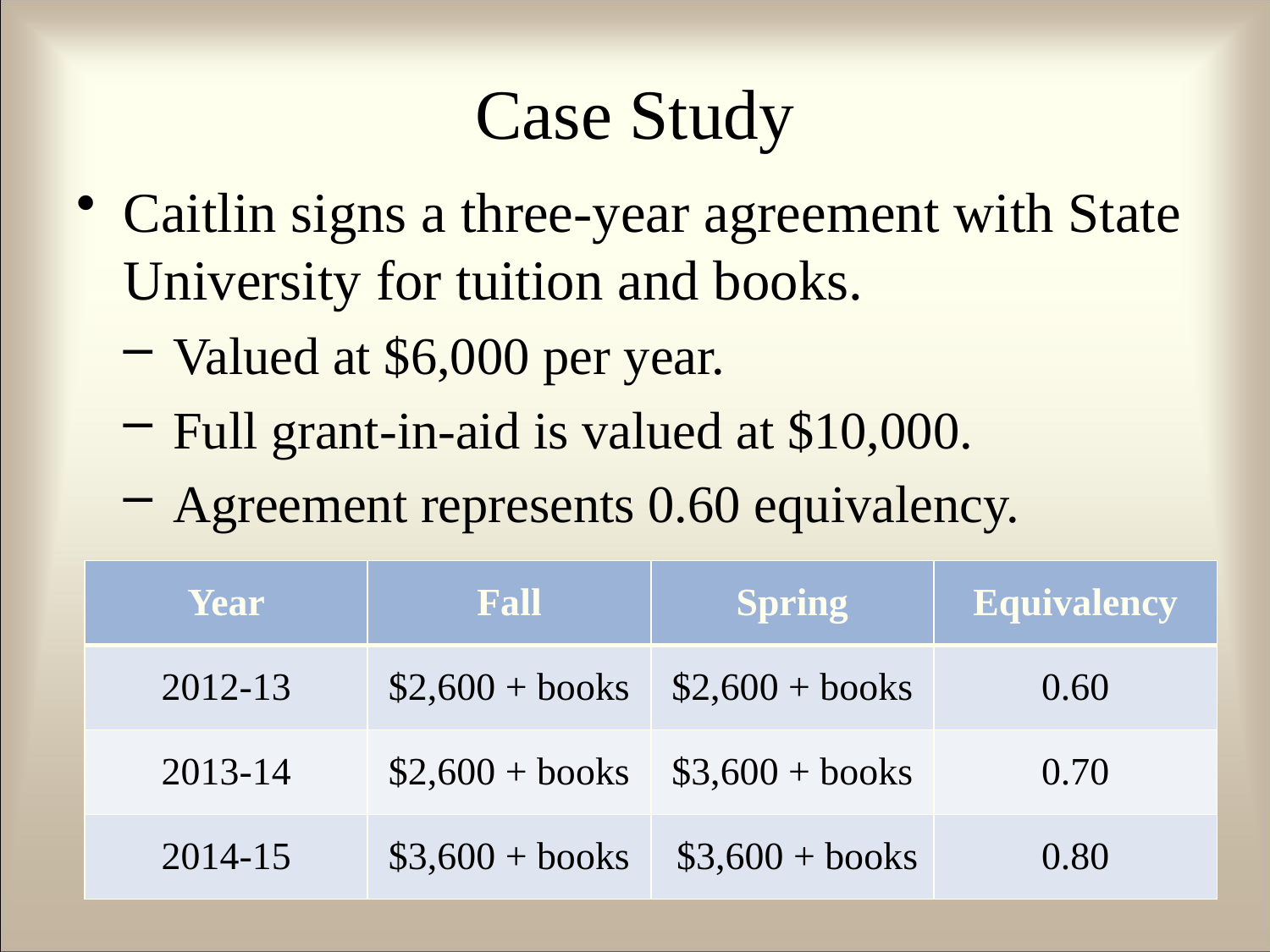

# Case Study
Caitlin signs a three-year agreement with State University for tuition and books.
Valued at $6,000 per year.
Full grant-in-aid is valued at $10,000.
Agreement represents 0.60 equivalency.

| Year | Fall | Spring | Equivalency |
| --- | --- | --- | --- |
| 2012-13 | $2,600 + books | $2,600 + books | 0.60 |
| 2013-14 | $2,600 + books | $3,600 + books | 0.70 |
| 2014-15 | $3,600 + books | $3,600 + books | 0.80 |